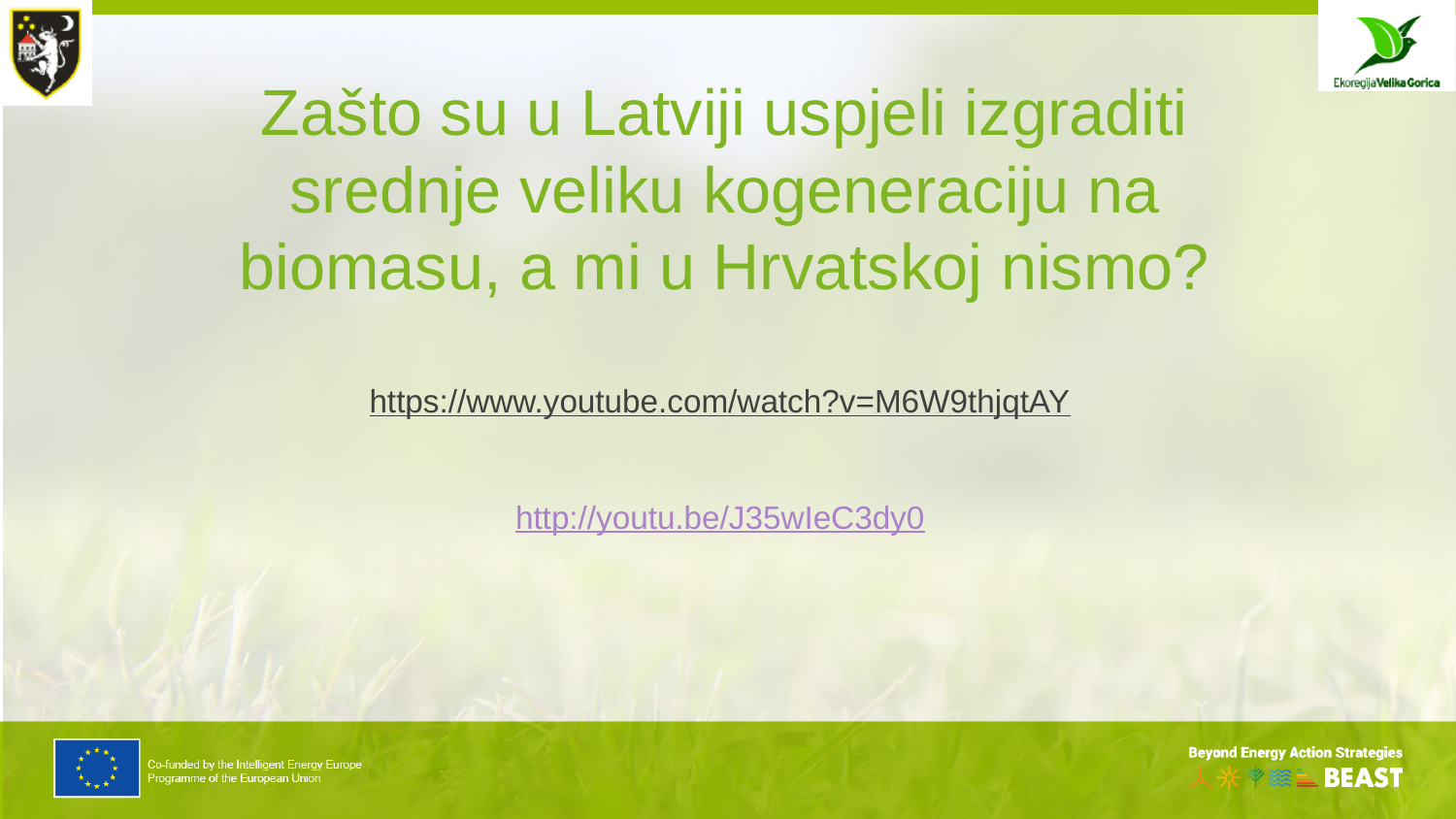

# Zašto su u Latviji uspjeli izgraditi srednje veliku kogeneraciju na biomasu, a mi u Hrvatskoj nismo? https://www.youtube.com/watch?v=M6W9thjqtAY http://youtu.be/J35wIeC3dy0